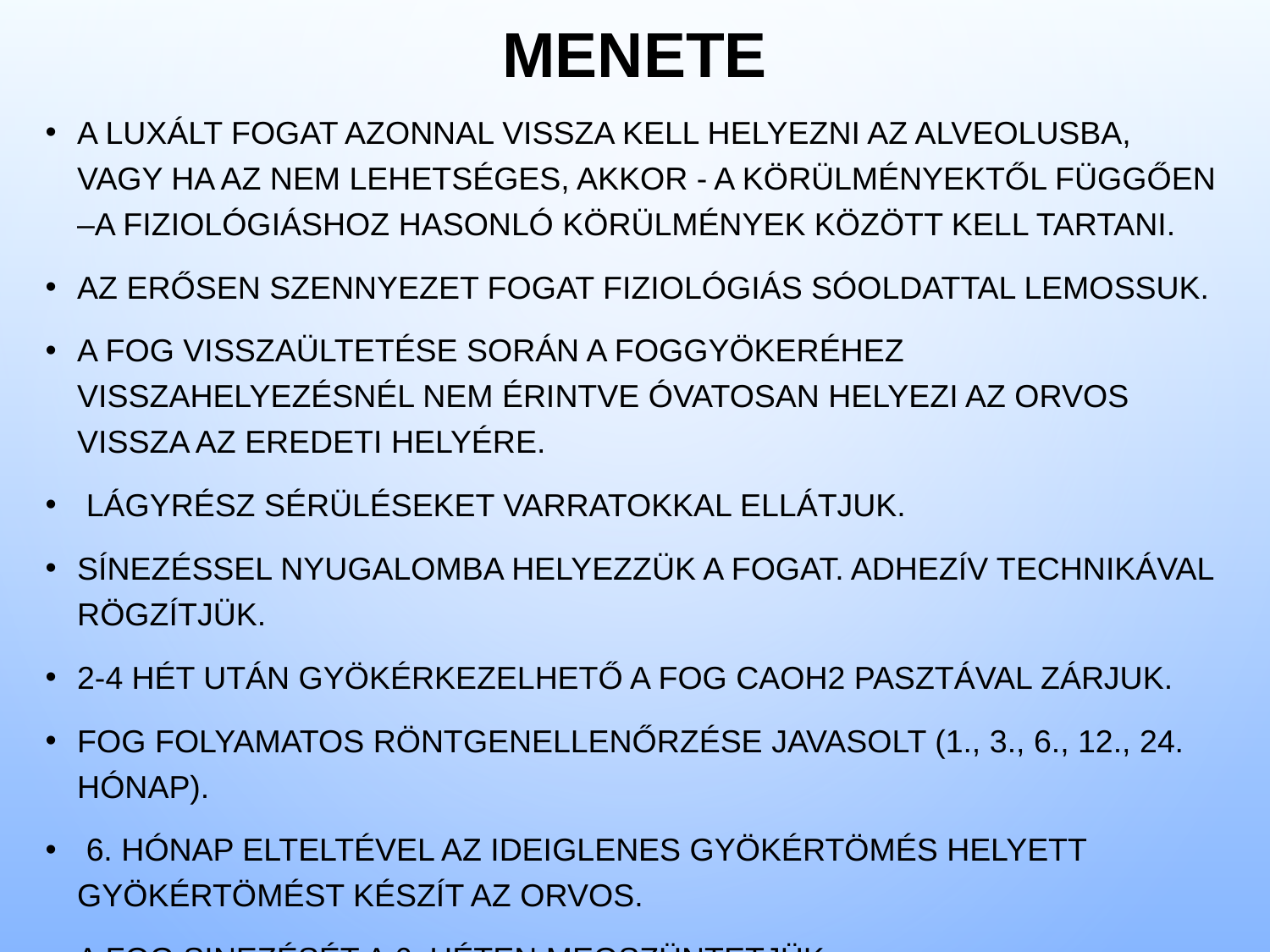

# Menete
A luxált fogat azonnal vissza kell helyezni az alveolusba, vagy ha az nem lehetséges, akkor - a körülményektől függően –a fiziológiáshoz hasonló körülmények között kell tartani.
Az erősen szennyezet fogat fiziológiás sóoldattal lemossuk.
A fog visszaültetése során a foggyökeréhez visszahelyezésnél nem érintve óvatosan helyezi az orvos vissza az eredeti helyére.
 Lágyrész sérüléseket varratokkal ellátjuk.
Sínezéssel nyugalomba helyezzük a fogat. adhezív technikával rögzítjük.
2-4 hét után gyökérkezelhető a fog CaOH2 pasztával zárjuk.
Fog folyamatos röntgenellenőrzése javasolt (1., 3., 6., 12., 24. hónap).
 6. hónap elteltével az ideiglenes gyökértömés helyett gyökértömést készít az orvos.
A fog sinezését a 6. héten megszüntetjük.